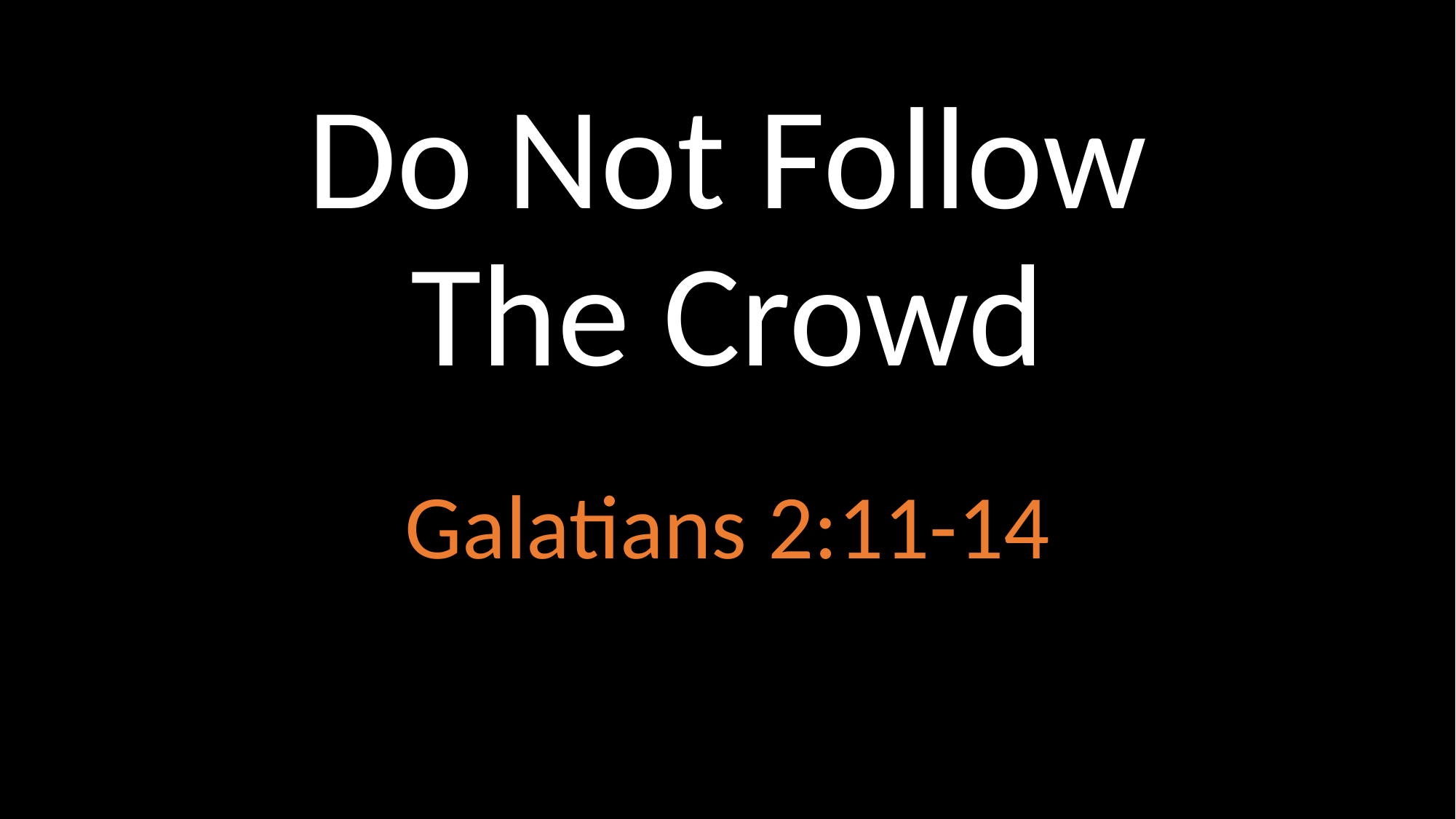

# Do Not Follow The Crowd
Galatians 2:11-14